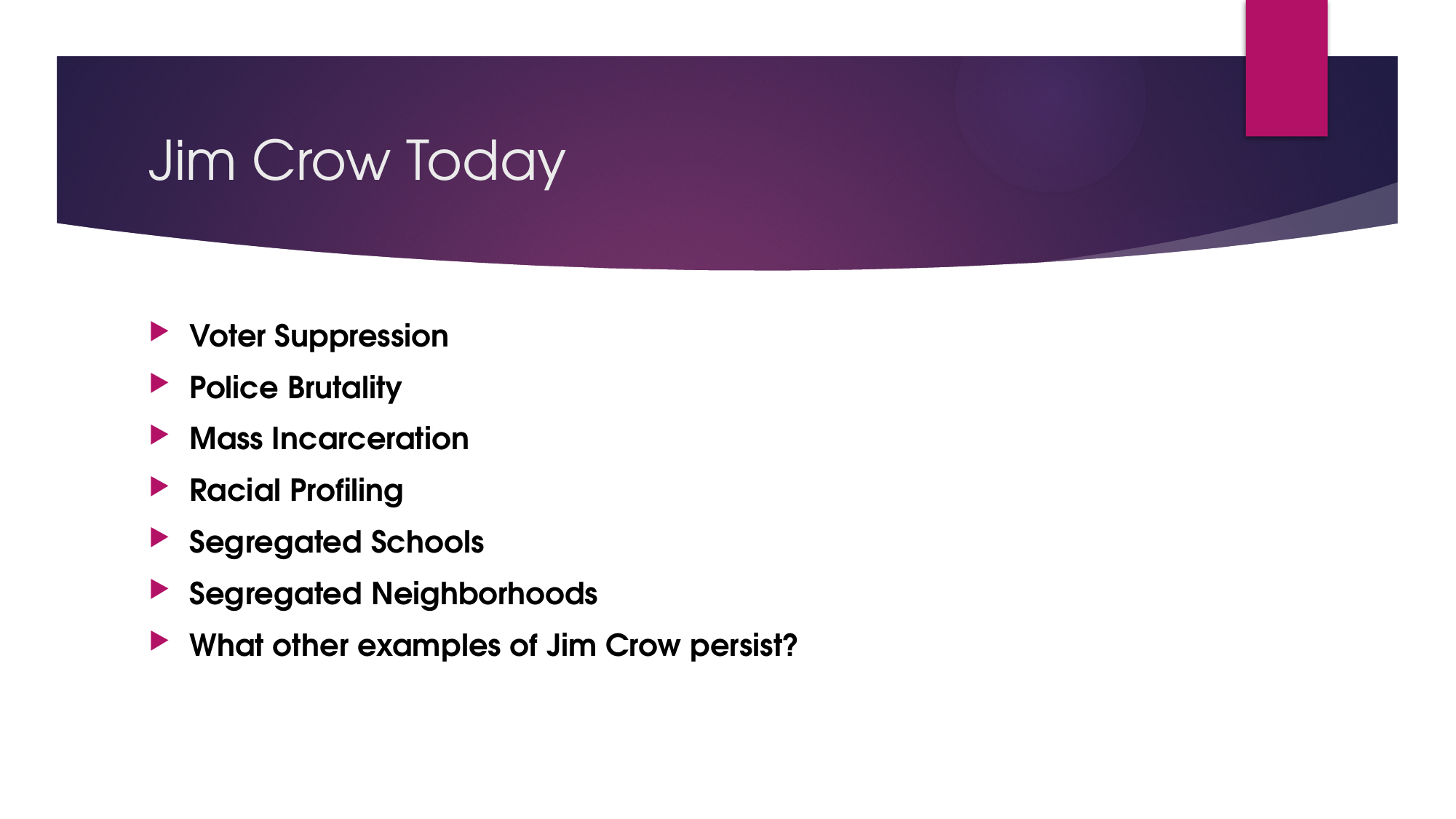

# Jim Crow Today
Voter Suppression
Police Brutality
Mass Incarceration
Racial Profiling
Segregated Schools
Segregated Neighborhoods
What other examples of Jim Crow persist?